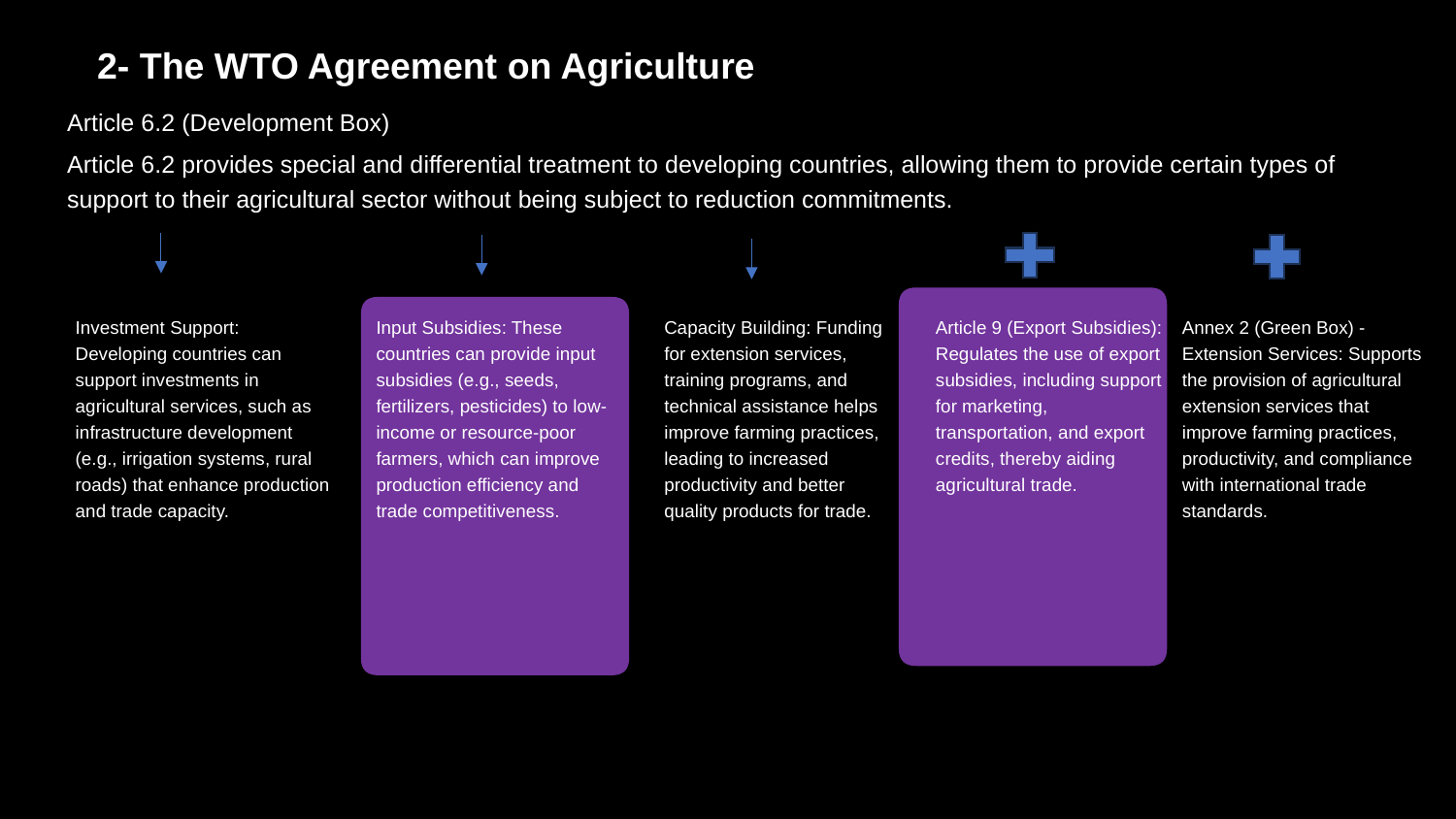

2- The WTO Agreement on Agriculture
Article 6.2 (Development Box)
Article 6.2 provides special and differential treatment to developing countries, allowing them to provide certain types of support to their agricultural sector without being subject to reduction commitments.

Investment Support: Developing countries can support investments in agricultural services, such as infrastructure development (e.g., irrigation systems, rural roads) that enhance production and trade capacity.

Input Subsidies: These countries can provide input subsidies (e.g., seeds, fertilizers, pesticides) to low-income or resource-poor farmers, which can improve production efficiency and trade competitiveness.
Capacity Building: Funding for extension services, training programs, and technical assistance helps improve farming practices, leading to increased productivity and better quality products for trade.
Article 9 (Export Subsidies): Regulates the use of export subsidies, including support for marketing, transportation, and export credits, thereby aiding agricultural trade.
Annex 2 (Green Box) - Extension Services: Supports the provision of agricultural extension services that improve farming practices, productivity, and compliance with international trade standards.